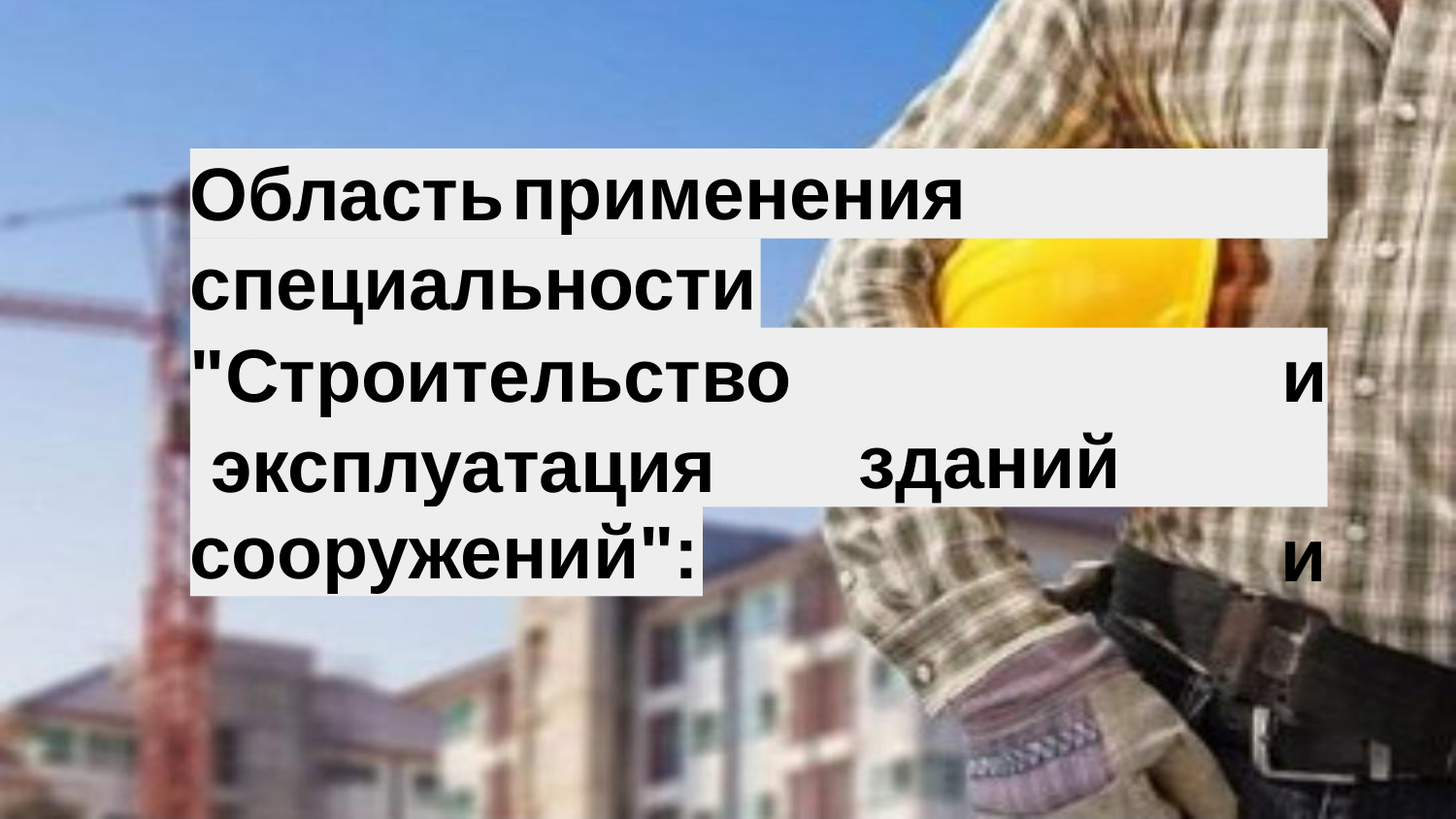

# применения
Область

специальности

"Строительство  эксплуатация
и  и

зданий

сооружений":